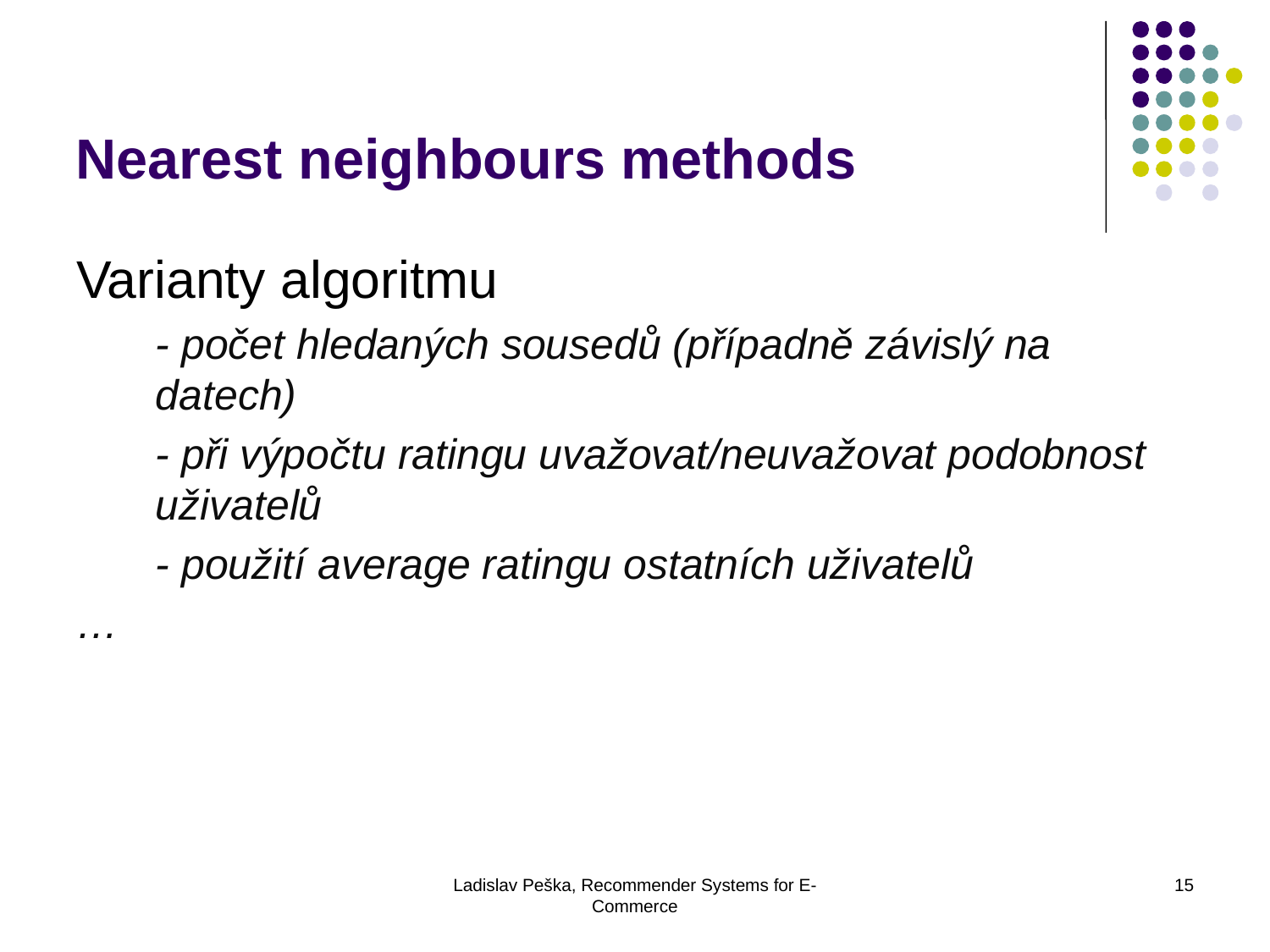

Nearest neighbours methods
Varianty algoritmu
	- počet hledaných sousedů (případně závislý na datech)
	- při výpočtu ratingu uvažovat/neuvažovat podobnost uživatelů
	- použití average ratingu ostatních uživatelů
…

Ladislav Peška, Recommender Systems for E-Commerce
15